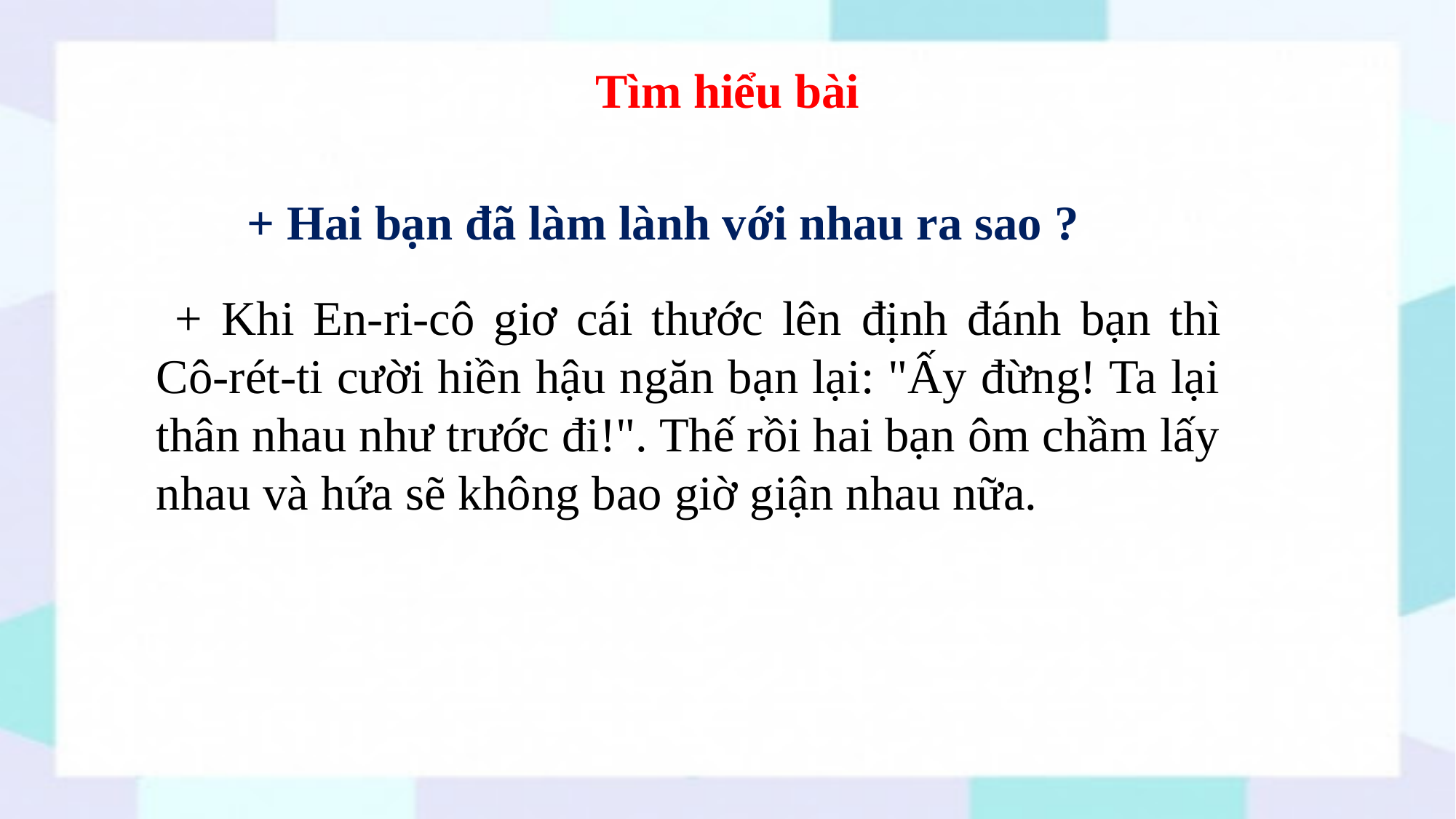

Tìm hiểu bài
+ Hai bạn đã làm lành với nhau ra sao ?
 + Khi En-ri-cô giơ cái thước lên định đánh bạn thì Cô-rét-ti cười hiền hậu ngăn bạn lại: "Ấy đừng! Ta lại thân nhau như trước đi!". Thế rồi hai bạn ôm chầm lấy nhau và hứa sẽ không bao giờ giận nhau nữa.